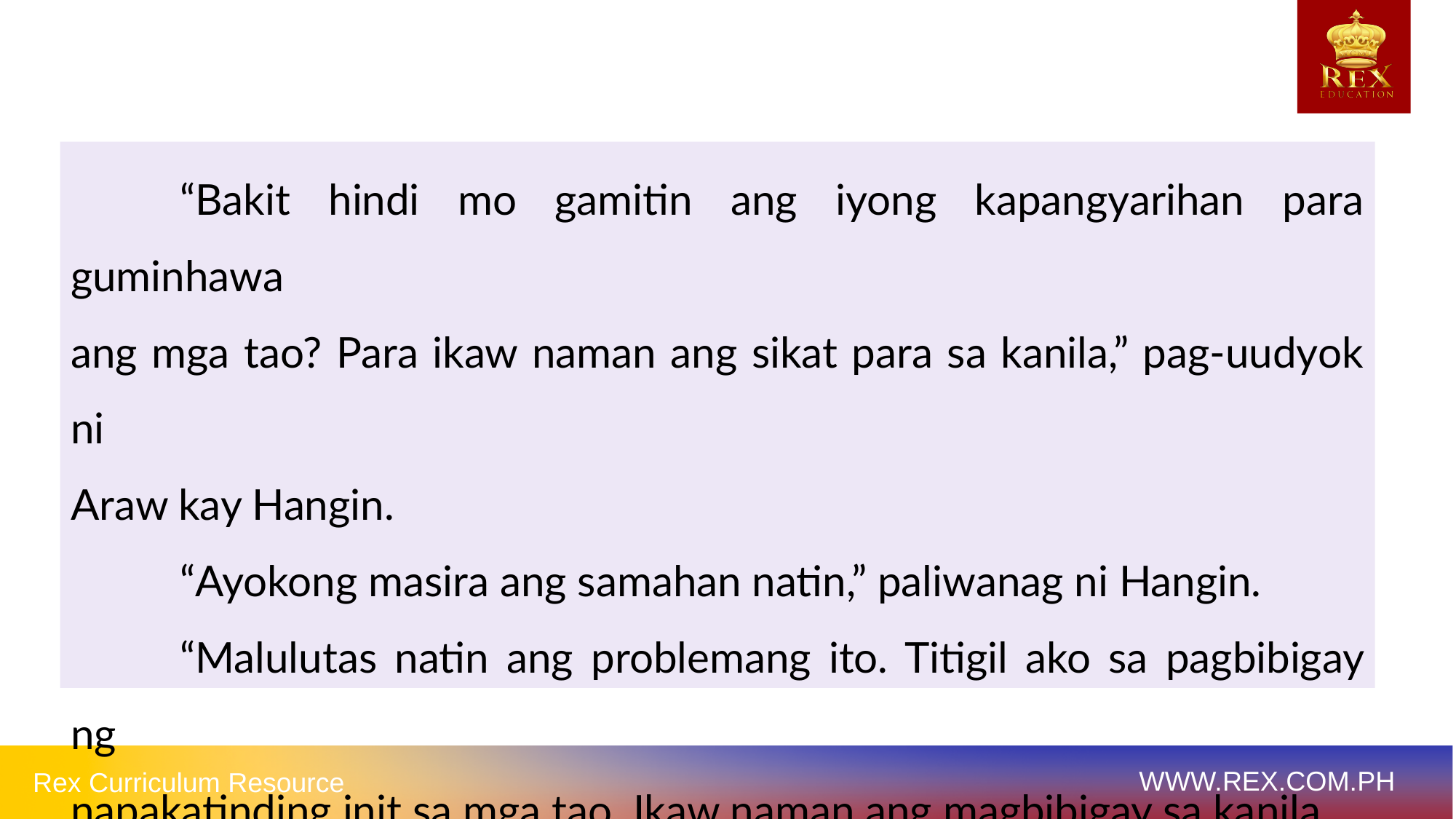

“Bakit hindi mo gamitin ang iyong kapangyarihan para guminhawa
ang mga tao? Para ikaw naman ang sikat para sa kanila,” pag-uudyok ni
Araw kay Hangin.
	“Ayokong masira ang samahan natin,” paliwanag ni Hangin.
	“Malulutas natin ang problemang ito. Titigil ako sa pagbibigay ng
napakatinding init sa mga tao. Ikaw naman ang magbibigay sa kanila
ng ginhawa.